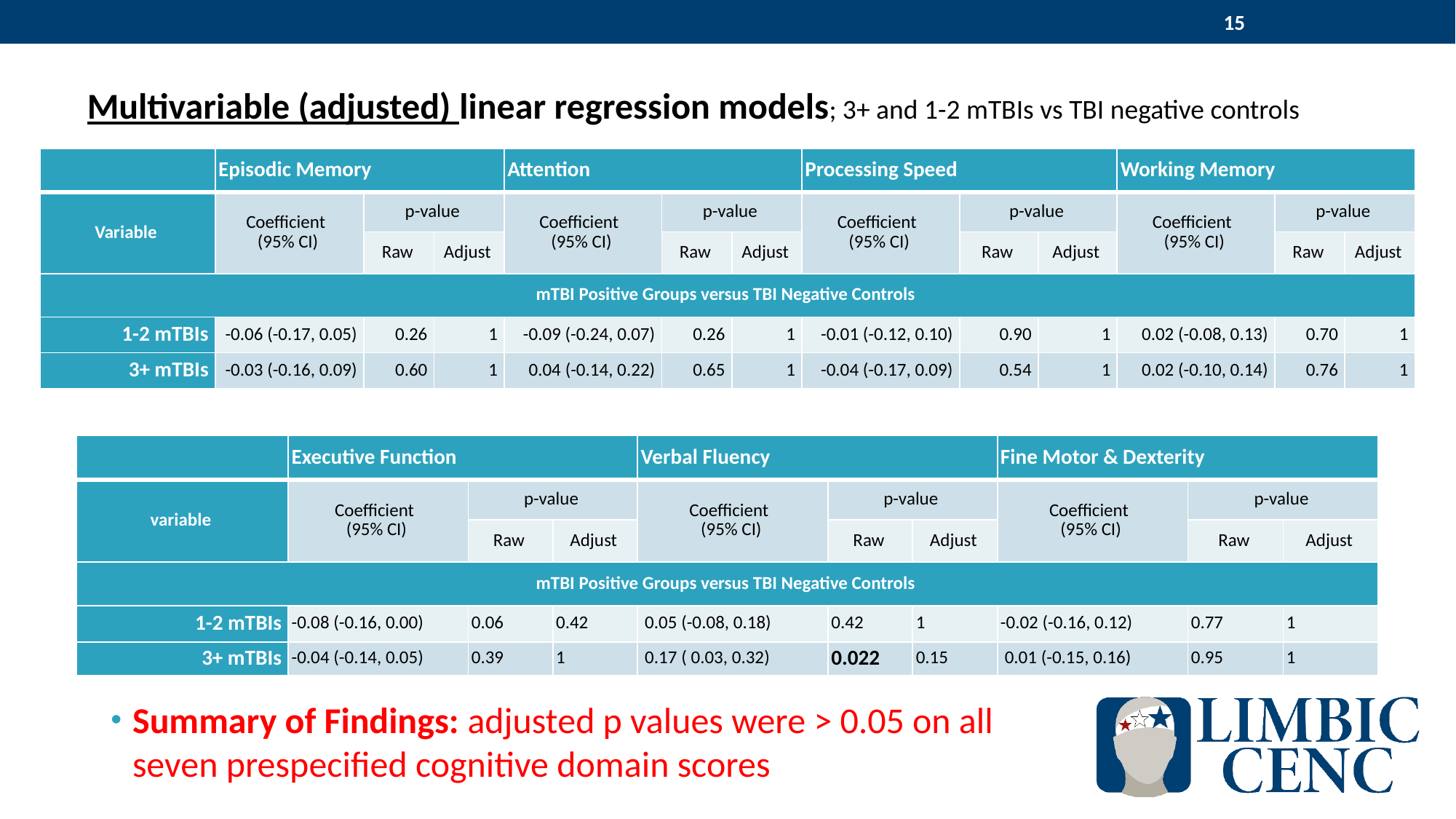

15
Multivariable (adjusted) linear regression models; 3+ and 1-2 mTBIs vs TBI negative controls
|  | Episodic Memory |  |  | Attention |  |  | Processing Speed |  |  | Working Memory |  |  |
| --- | --- | --- | --- | --- | --- | --- | --- | --- | --- | --- | --- | --- |
| Variable | Coefficient (95% CI) | p-value |  | Coefficient (95% CI) | p-value |  | Coefficient (95% CI) | p-value |  | Coefficient (95% CI) | p-value |  |
|  |  | Raw | Adjust |  | Raw | Adjust |  | Raw | Adjust |  | Raw | Adjust |
| mTBI Positive Groups versus TBI Negative Controls |  |  |  |  |  |  |  |  |  |  |  |  |
| 1-2 mTBIs | -0.06 (-0.17, 0.05) | 0.26 | 1 | -0.09 (-0.24, 0.07) | 0.26 | 1 | -0.01 (-0.12, 0.10) | 0.90 | 1 | 0.02 (-0.08, 0.13) | 0.70 | 1 |
| 3+ mTBIs | -0.03 (-0.16, 0.09) | 0.60 | 1 | 0.04 (-0.14, 0.22) | 0.65 | 1 | -0.04 (-0.17, 0.09) | 0.54 | 1 | 0.02 (-0.10, 0.14) | 0.76 | 1 |
|  | Executive Function |  |  | Verbal Fluency |  |  | Fine Motor & Dexterity |  |  |
| --- | --- | --- | --- | --- | --- | --- | --- | --- | --- |
| variable | Coefficient (95% CI) | p-value |  | Coefficient (95% CI) | p-value |  | Coefficient (95% CI) | p-value |  |
|  |  | Raw | Adjust |  | Raw | Adjust |  | Raw | Adjust |
| mTBI Positive Groups versus TBI Negative Controls |  |  |  |  |  |  |  |  |  |
| 1-2 mTBIs | -0.08 (-0.16, 0.00) | 0.06 | 0.42 | 0.05 (-0.08, 0.18) | 0.42 | 1 | -0.02 (-0.16, 0.12) | 0.77 | 1 |
| 3+ mTBIs | -0.04 (-0.14, 0.05) | 0.39 | 1 | 0.17 ( 0.03, 0.32) | 0.022 | 0.15 | 0.01 (-0.15, 0.16) | 0.95 | 1 |
Summary of Findings: adjusted p values were > 0.05 on all seven prespecified cognitive domain scores